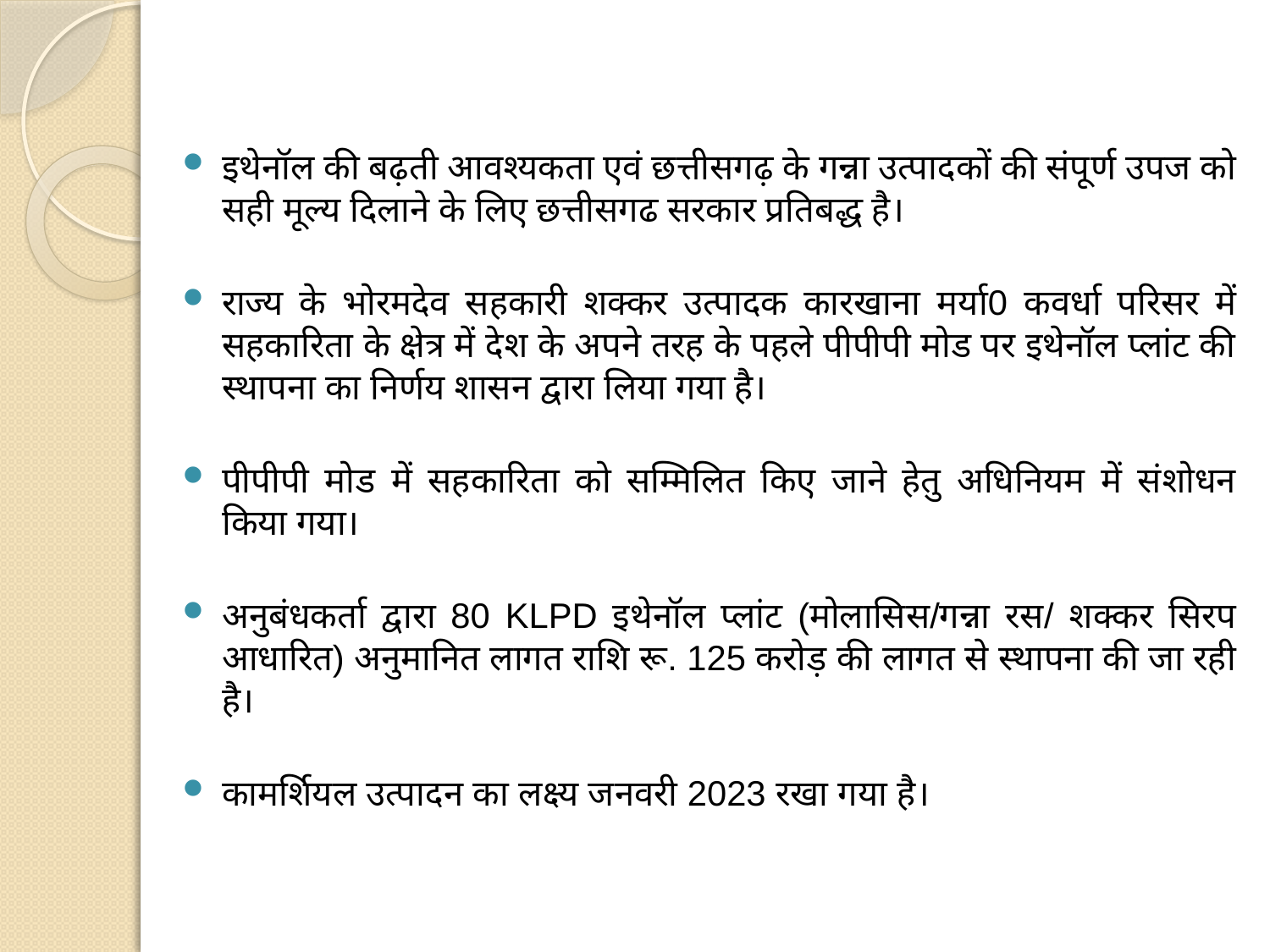

इथेनॉल की बढ़ती आवश्यकता एवं छत्तीसगढ़ के गन्ना उत्पादकों की संपूर्ण उपज को सही मूल्य दिलाने के लिए छत्तीसगढ सरकार प्रतिबद्ध है।

राज्य के भोरमदेव सहकारी शक्कर उत्पादक कारखाना मर्या0 कवर्धा परिसर में सहकारिता के क्षेत्र में देश के अपने तरह के पहले पीपीपी मोड पर इथेनॉल प्लांट की स्थापना का निर्णय शासन द्वारा लिया गया है।

पीपीपी मोड में सहकारिता को सम्मिलित किए जाने हेतु अधिनियम में संशोधन किया गया।

अनुबंधकर्ता द्वारा 80 KLPD इथेनॉल प्लांट (मोलासिस/गन्ना रस/ शक्कर सिरप आधारित) अनुमानित लागत राशि रू. 125 करोड़ की लागत से स्थापना की जा रही है।

कामर्शियल उत्पादन का लक्ष्य जनवरी 2023 रखा गया है।